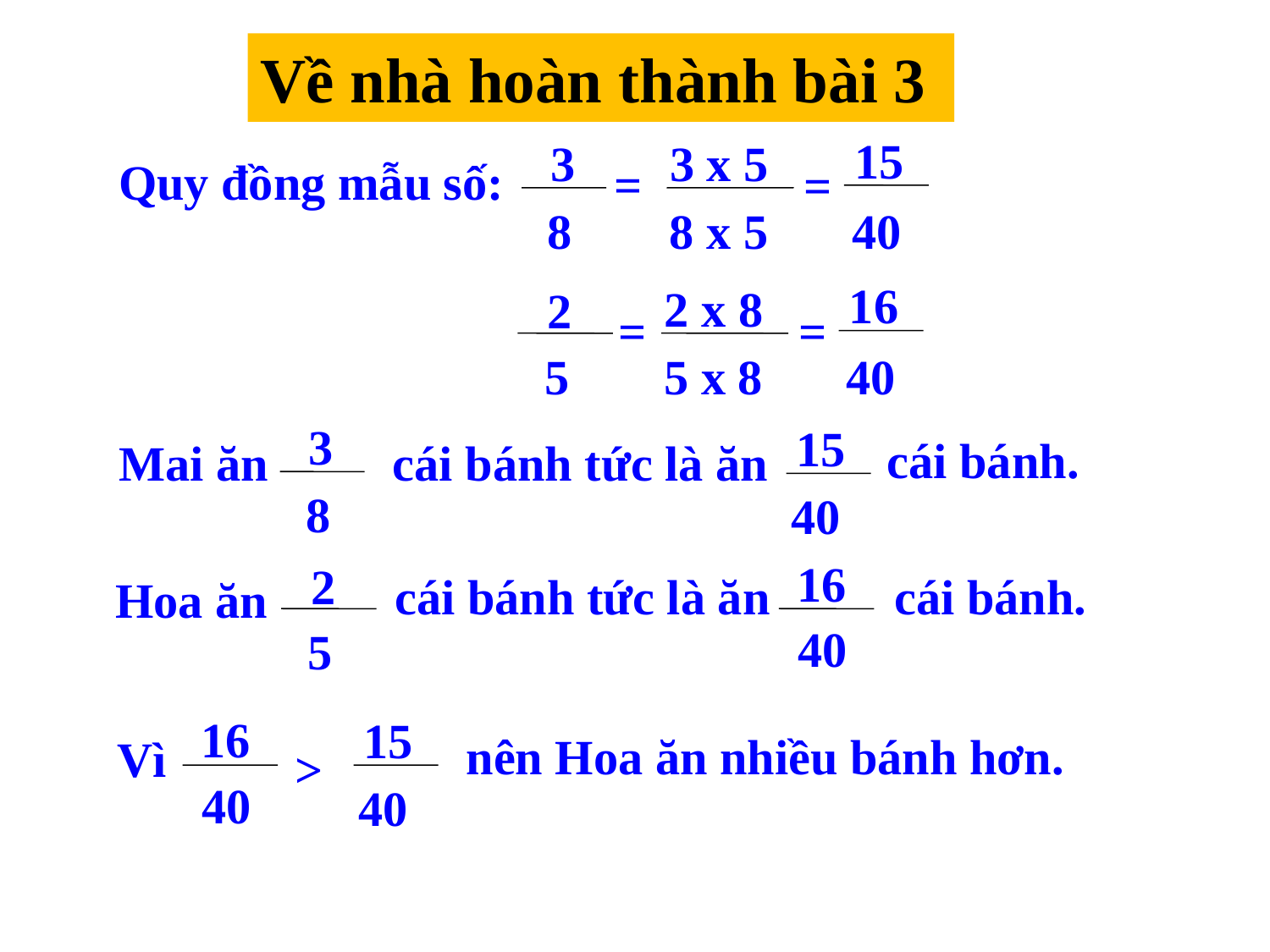

Về nhà hoàn thành bài 3
15
3
3 x 5
Quy đồng mẫu số:
=
=

8
8 x 5
40
16
2 x 8
2
=
=

5
5 x 8
40
3
15
cái bánh.
Mai ăn
cái bánh tức là ăn

8
40
16
2
cái bánh tức là ăn
cái bánh.
Hoa ăn

40
5
16
15
nên Hoa ăn nhiều bánh hơn.
Vì
>

40
40